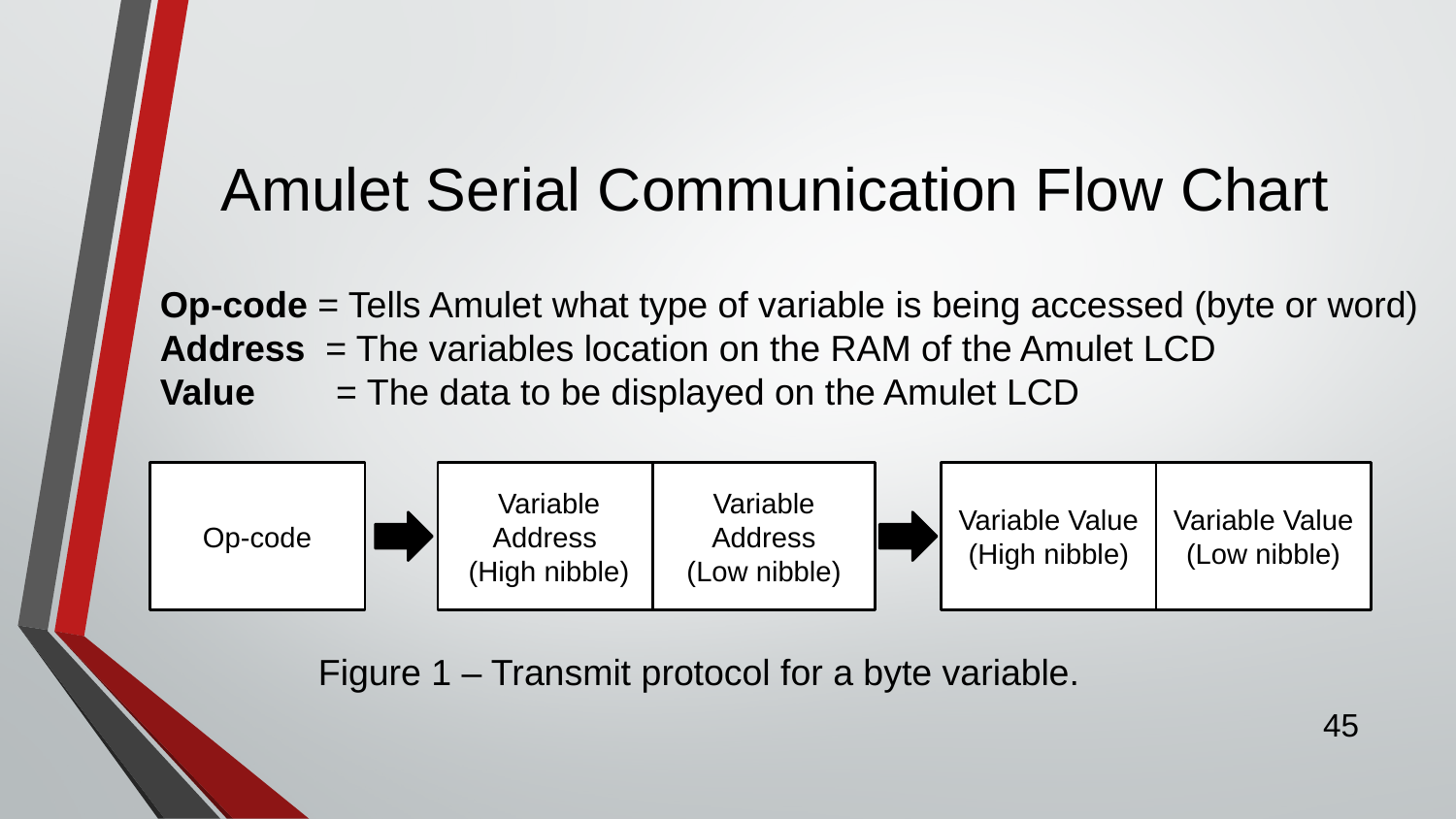

# Amulet Serial Communication Flow Chart
Op-code = Tells Amulet what type of variable is being accessed (byte or word)
Address  = The variables location on the RAM of the Amulet LCD
Value	   = The data to be displayed on the Amulet LCD
Op-code
Variable Address
(High nibble)
Variable Address
(Low nibble)
Variable Value
(High nibble)
Variable Value
(Low nibble)

Figure 1 – Transmit protocol for a byte variable.
45